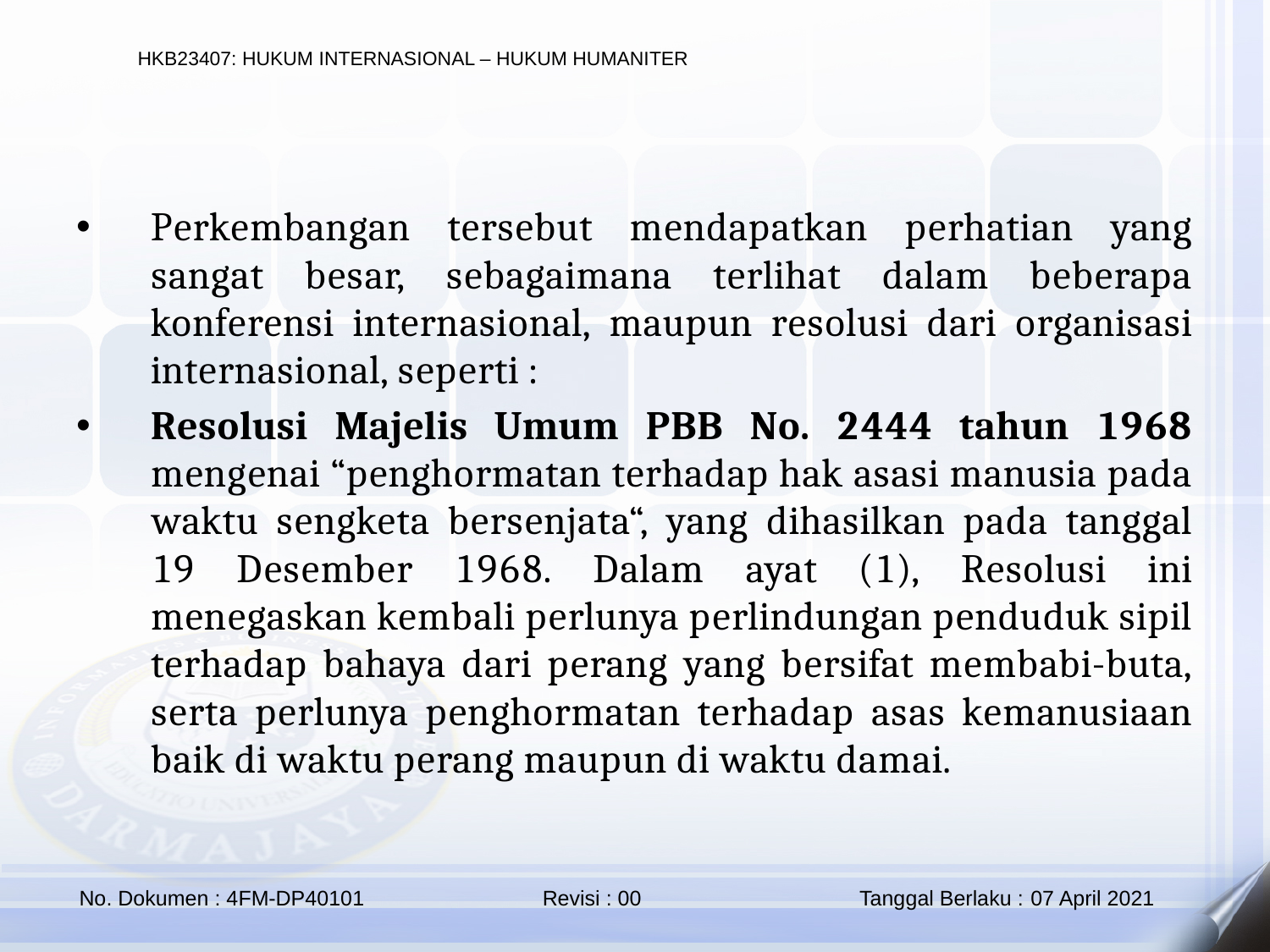

Perkembangan tersebut mendapatkan perhatian yang sangat besar, sebagaimana terlihat dalam beberapa konferensi internasional, maupun resolusi dari organisasi internasional, seperti :
Resolusi Majelis Umum PBB No. 2444 tahun 1968 mengenai “penghormatan terhadap hak asasi manusia pada waktu sengketa bersenjata“, yang dihasilkan pada tanggal 19 Desember 1968. Dalam ayat (1), Resolusi ini menegaskan kembali perlunya perlindungan penduduk sipil terhadap bahaya dari perang yang bersifat membabi-buta, serta perlunya penghormatan terhadap asas kemanusiaan baik di waktu perang maupun di waktu damai.